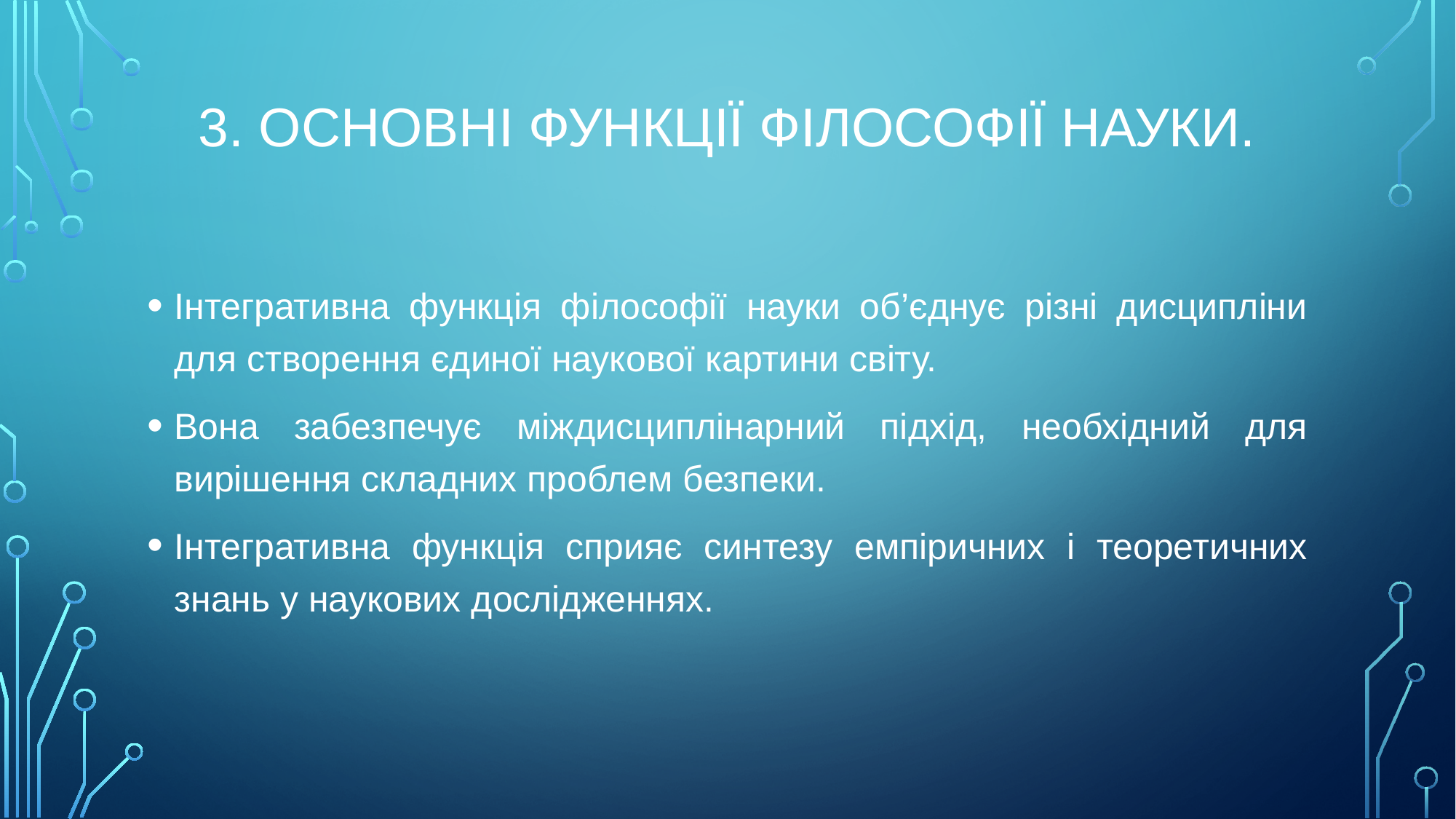

# 3. Основні функції філософії науки.
Інтегративна функція філософії науки об’єднує різні дисципліни для створення єдиної наукової картини світу.
Вона забезпечує міждисциплінарний підхід, необхідний для вирішення складних проблем безпеки.
Інтегративна функція сприяє синтезу емпіричних і теоретичних знань у наукових дослідженнях.